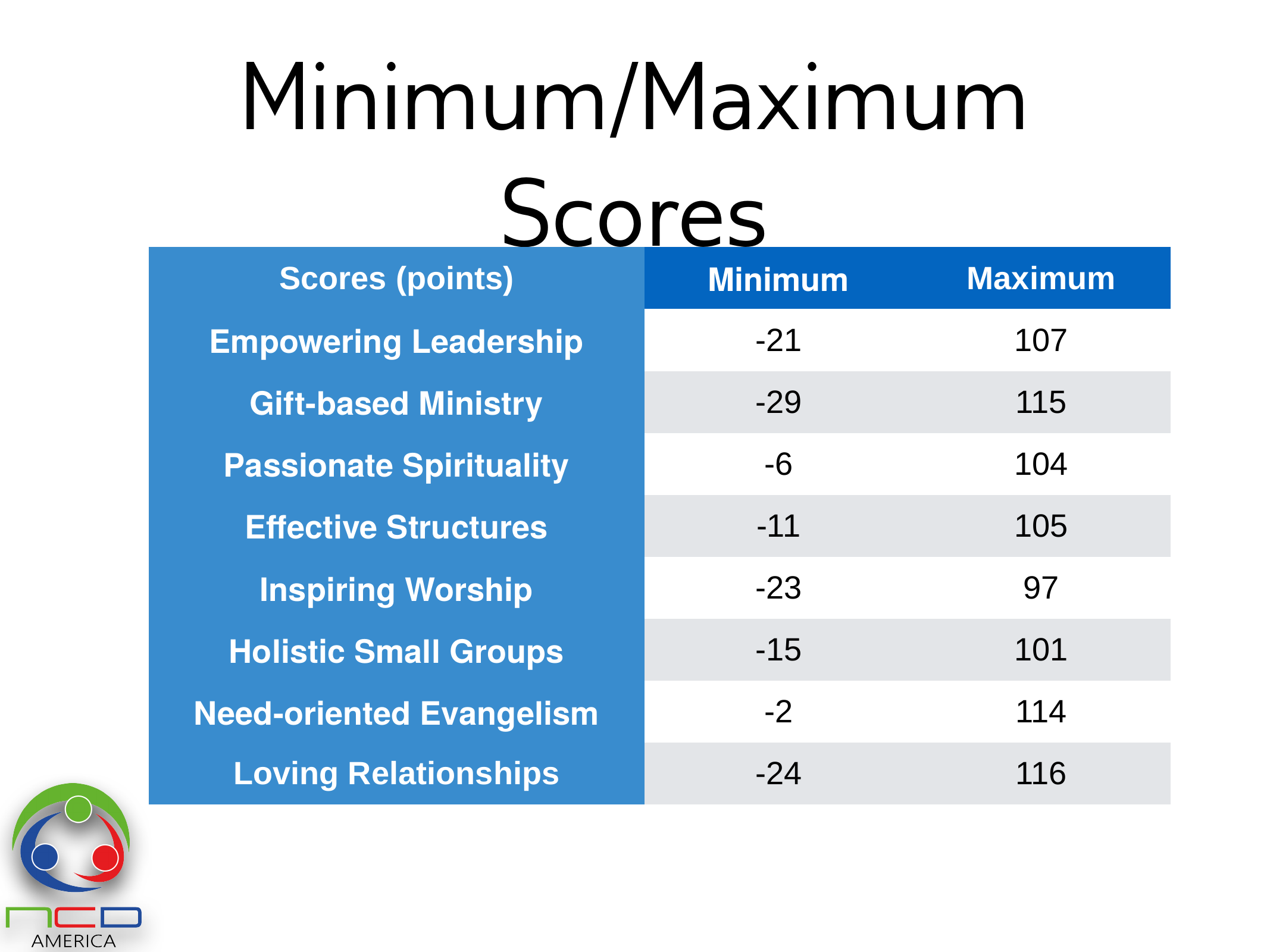

# Minimum/Maximum Scores
| Scores (points) | Minimum | Maximum |
| --- | --- | --- |
| Empowering Leadership | -21 | 107 |
| Gift-based Ministry | -29 | 115 |
| Passionate Spirituality | -6 | 104 |
| Effective Structures | -11 | 105 |
| Inspiring Worship | -23 | 97 |
| Holistic Small Groups | -15 | 101 |
| Need-oriented Evangelism | -2 | 114 |
| Loving Relationships | -24 | 116 |